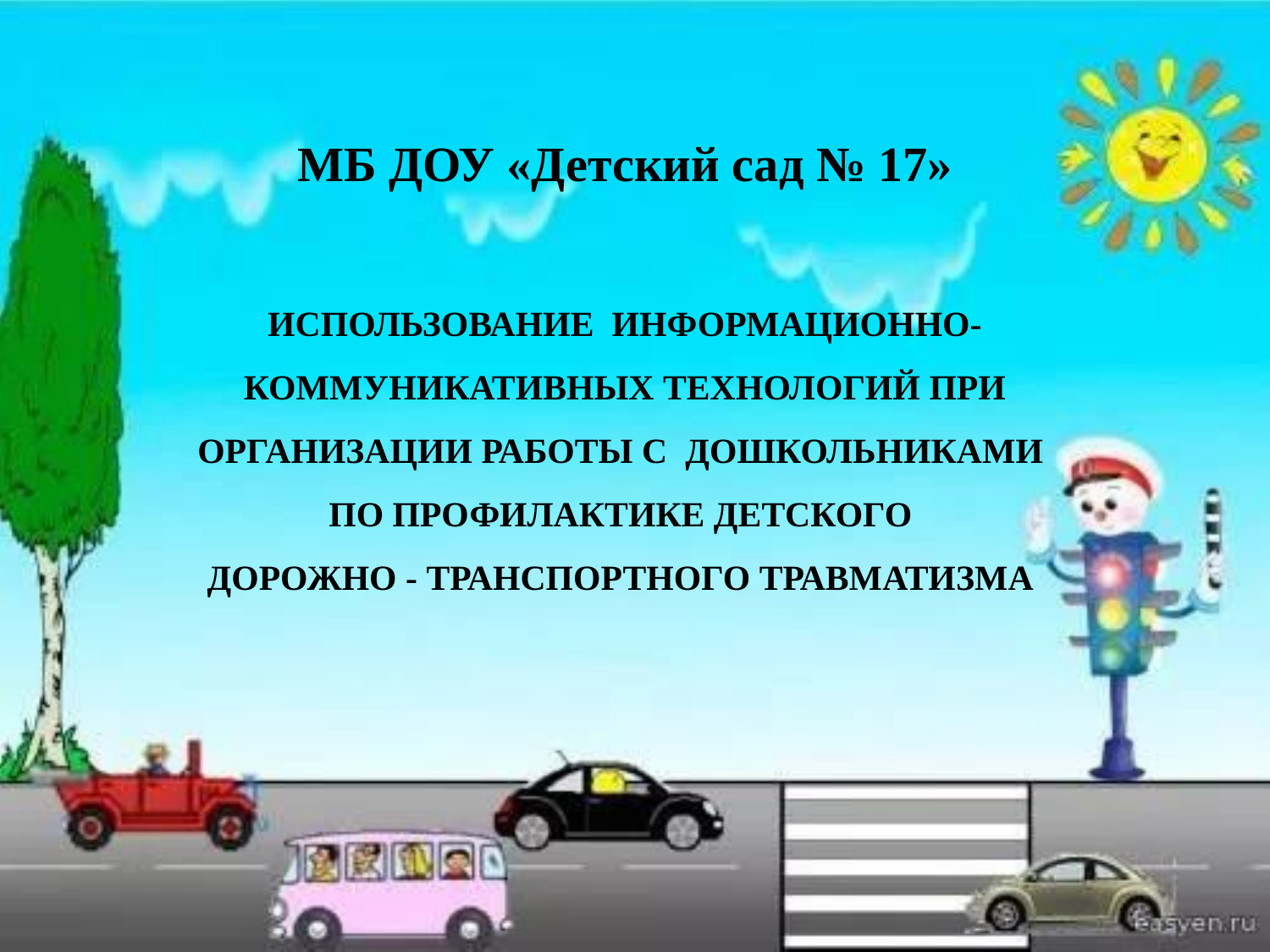

МБ ДОУ «Детский сад № 17»
ИСПОЛЬЗОВАНИЕ  ИНФОРМАЦИОННО-КОММУНИКАТИВНЫХ ТЕХНОЛОГИЙ ПРИ ОРГАНИЗАЦИИ РАБОТЫ С  ДОШКОЛЬНИКАМИ
ПО ПРОФИЛАКТИКЕ ДЕТСКОГО
ДОРОЖНО - ТРАНСПОРТНОГО ТРАВМАТИЗМА